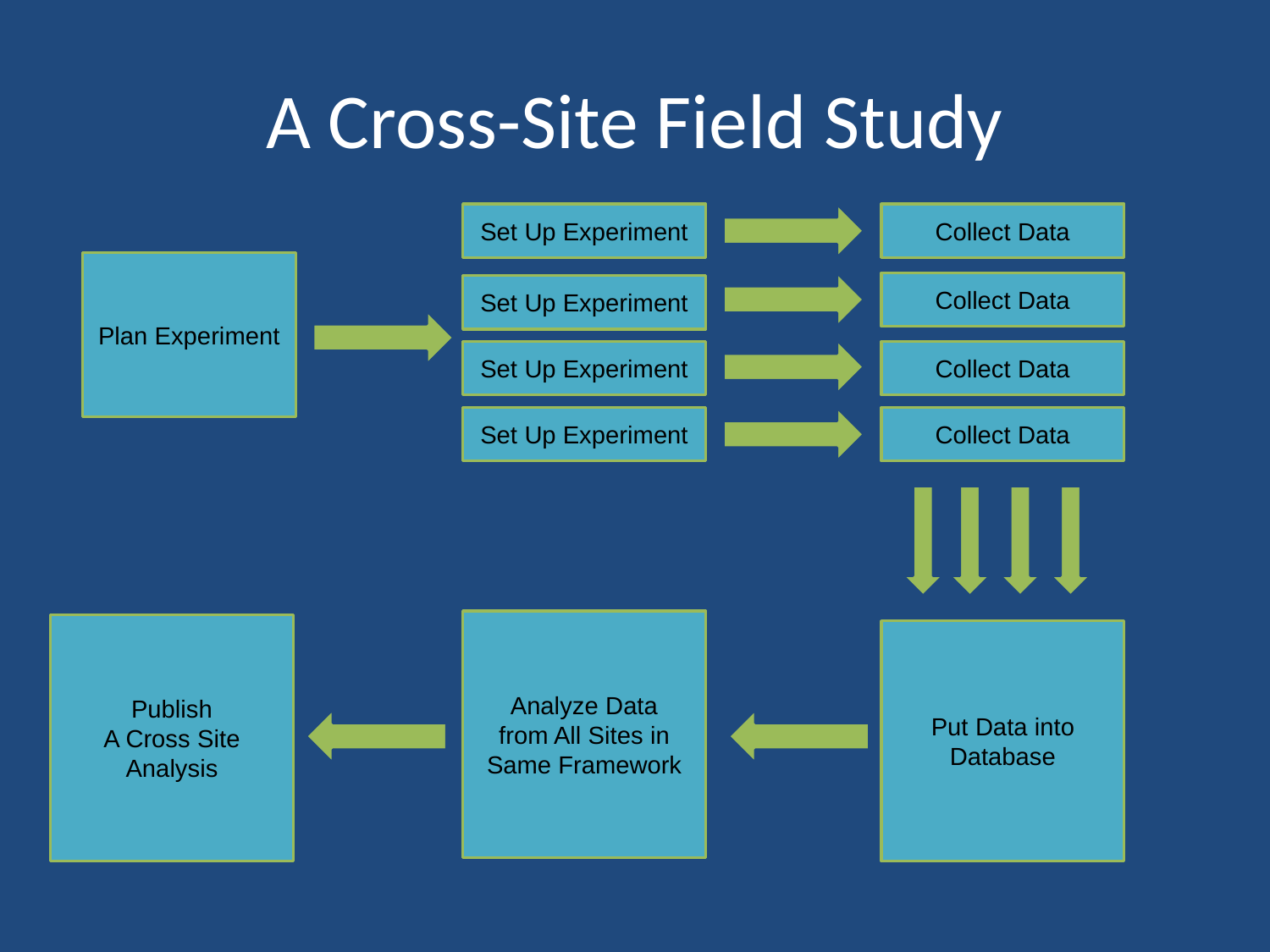

# A Cross-Site Field Study
Set Up Experiment

Collect Data
Plan Experiment

Collect Data
Set Up Experiment

Set Up Experiment
Collect Data
Set Up Experiment
Collect Data

Analyze Data
from All Sites in Same Framework
Publish
A Cross Site Analysis
Put Data into Database